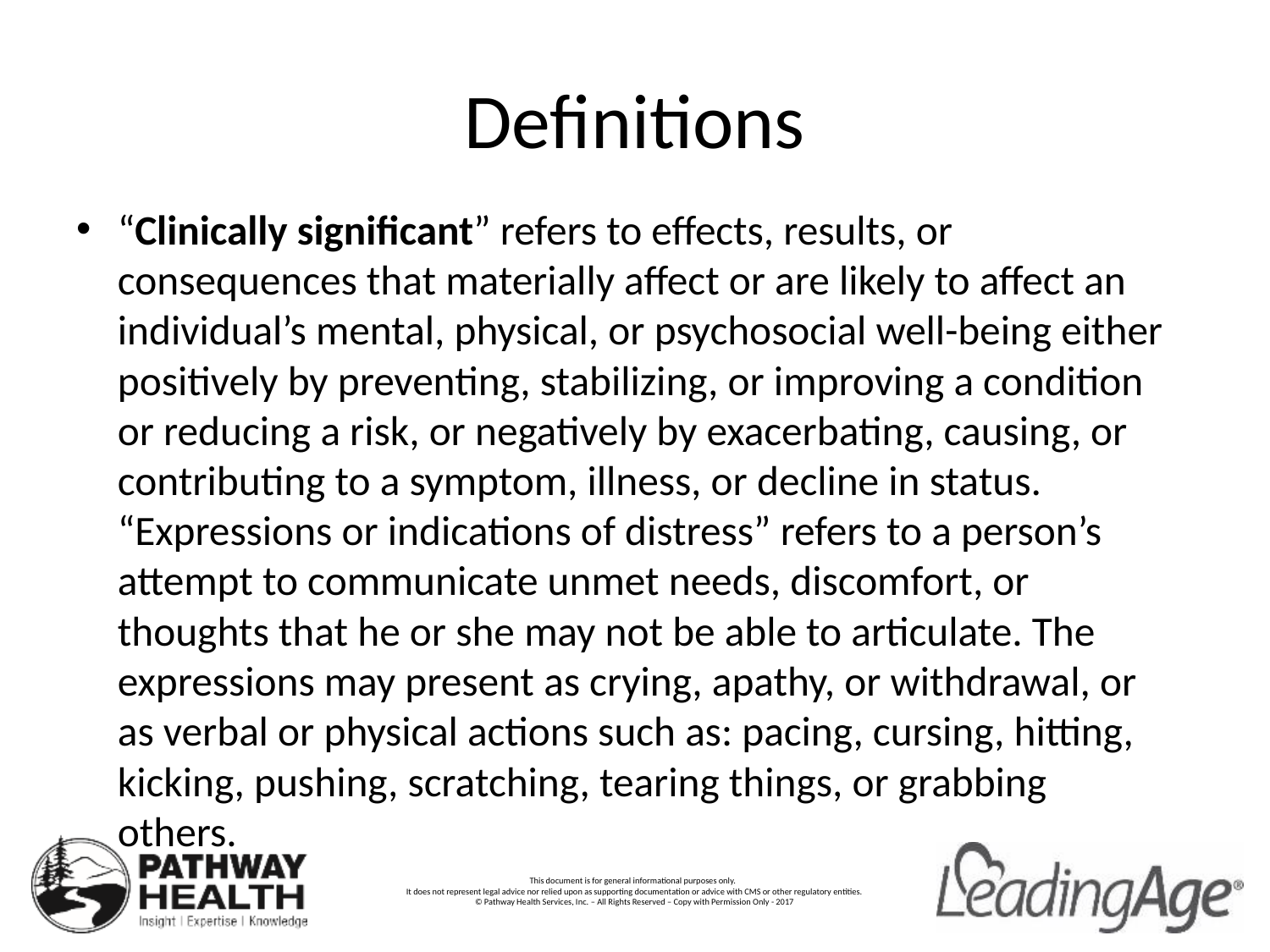

# Definitions
“Clinically significant” refers to effects, results, or consequences that materially affect or are likely to affect an individual’s mental, physical, or psychosocial well-being either positively by preventing, stabilizing, or improving a condition or reducing a risk, or negatively by exacerbating, causing, or contributing to a symptom, illness, or decline in status. “Expressions or indications of distress” refers to a person’s attempt to communicate unmet needs, discomfort, or thoughts that he or she may not be able to articulate. The expressions may present as crying, apathy, or withdrawal, or as verbal or physical actions such as: pacing, cursing, hitting, kicking, pushing, scratching, tearing things, or grabbing others.